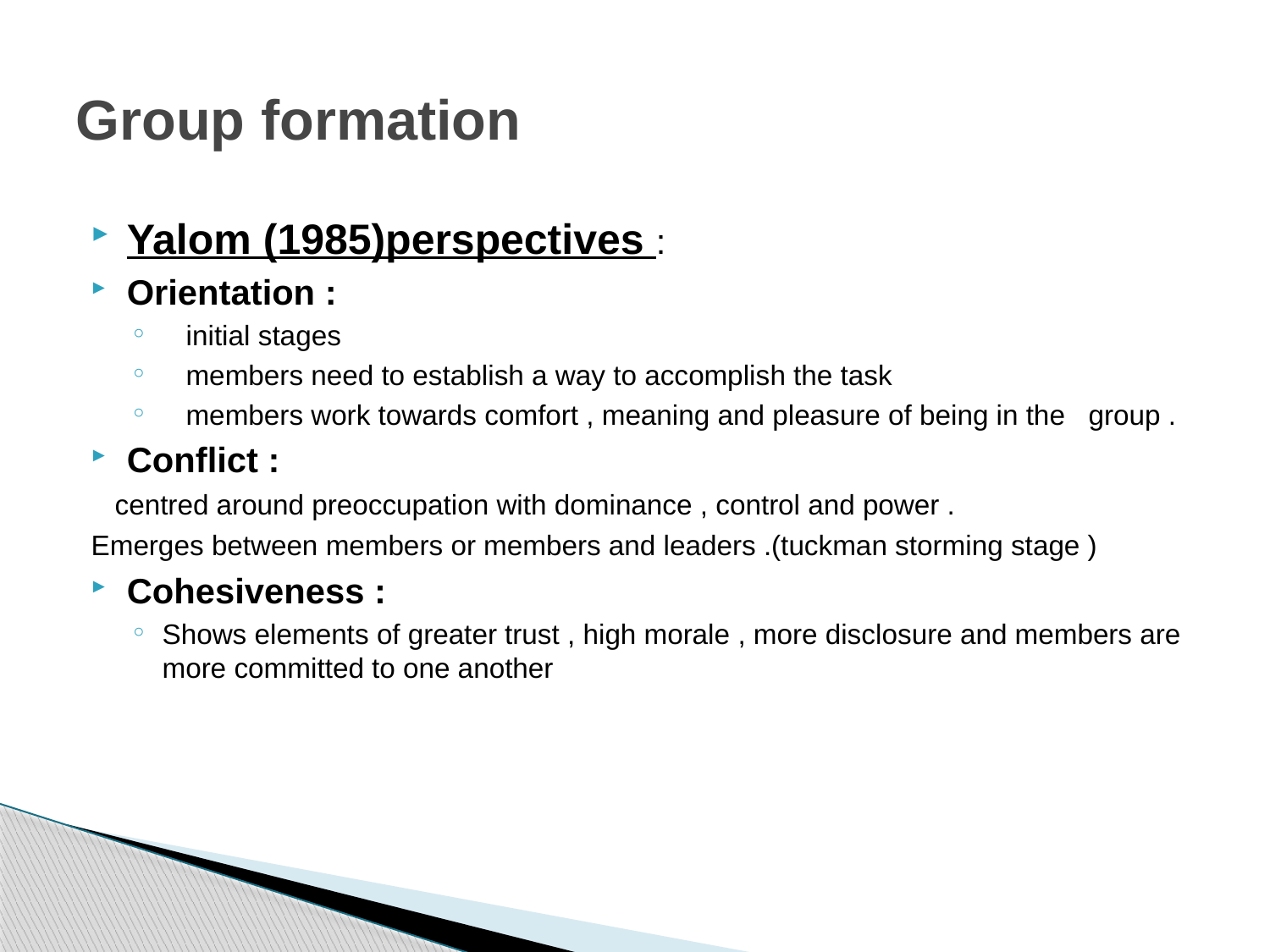

# Group formation
Yalom (1985)perspectives :
Orientation :
   initial stages
   members need to establish a way to accomplish the task
   members work towards comfort , meaning and pleasure of being in the   group .
Conflict :
   centred around preoccupation with dominance , control and power .
Emerges between members or members and leaders .(tuckman storming stage )
Cohesiveness :
Shows elements of greater trust , high morale , more disclosure and members are more committed to one another